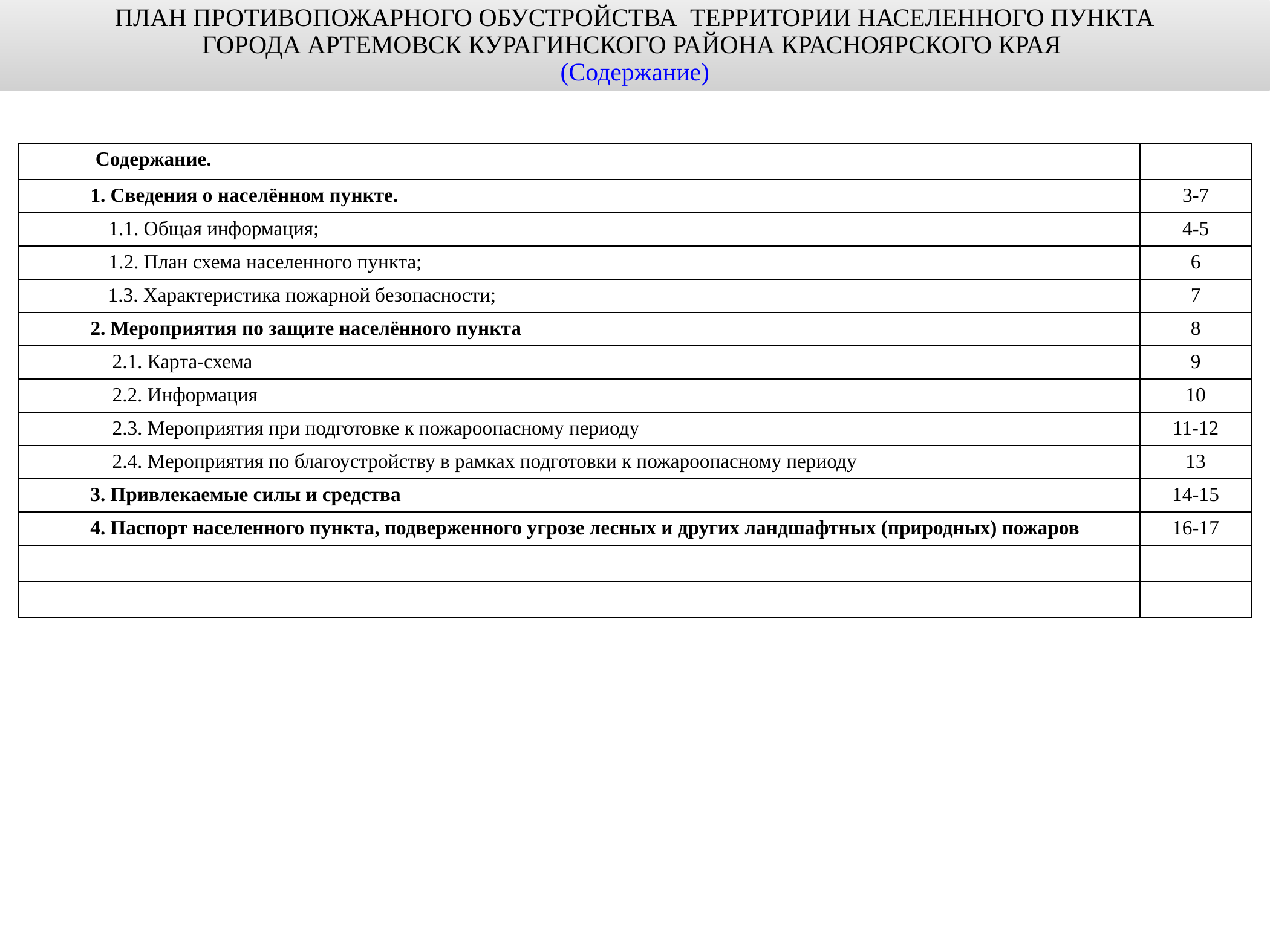

ПЛАН ПРОТИВОПОЖАРНОГО ОБУСТРОЙСТВА  ТЕРРИТОРИИ НАСЕЛЕННОГО ПУНКТА
ГОРОДА АРТЕМОВСК КУРАГИНСКОГО РАЙОНА КРАСНОЯРСКОГО КРАЯ
(Содержание)
| Содержание. |  |
| --- | --- |
| 1. Сведения о населённом пункте. | 3-7 |
| 1.1. Общая информация; | 4-5 |
| 1.2. План схема населенного пункта; | 6 |
| 1.3. Характеристика пожарной безопасности; | 7 |
| 2. Мероприятия по защите населённого пункта | 8 |
| 2.1. Карта-схема | 9 |
| 2.2. Информация | 10 |
| 2.3. Мероприятия при подготовке к пожароопасному периоду | 11-12 |
| 2.4. Мероприятия по благоустройству в рамках подготовки к пожароопасному периоду | 13 |
| 3. Привлекаемые силы и средства | 14-15 |
| 4. Паспорт населенного пункта, подверженного угрозе лесных и других ландшафтных (природных) пожаров | 16-17 |
|  |  |
|  |  |